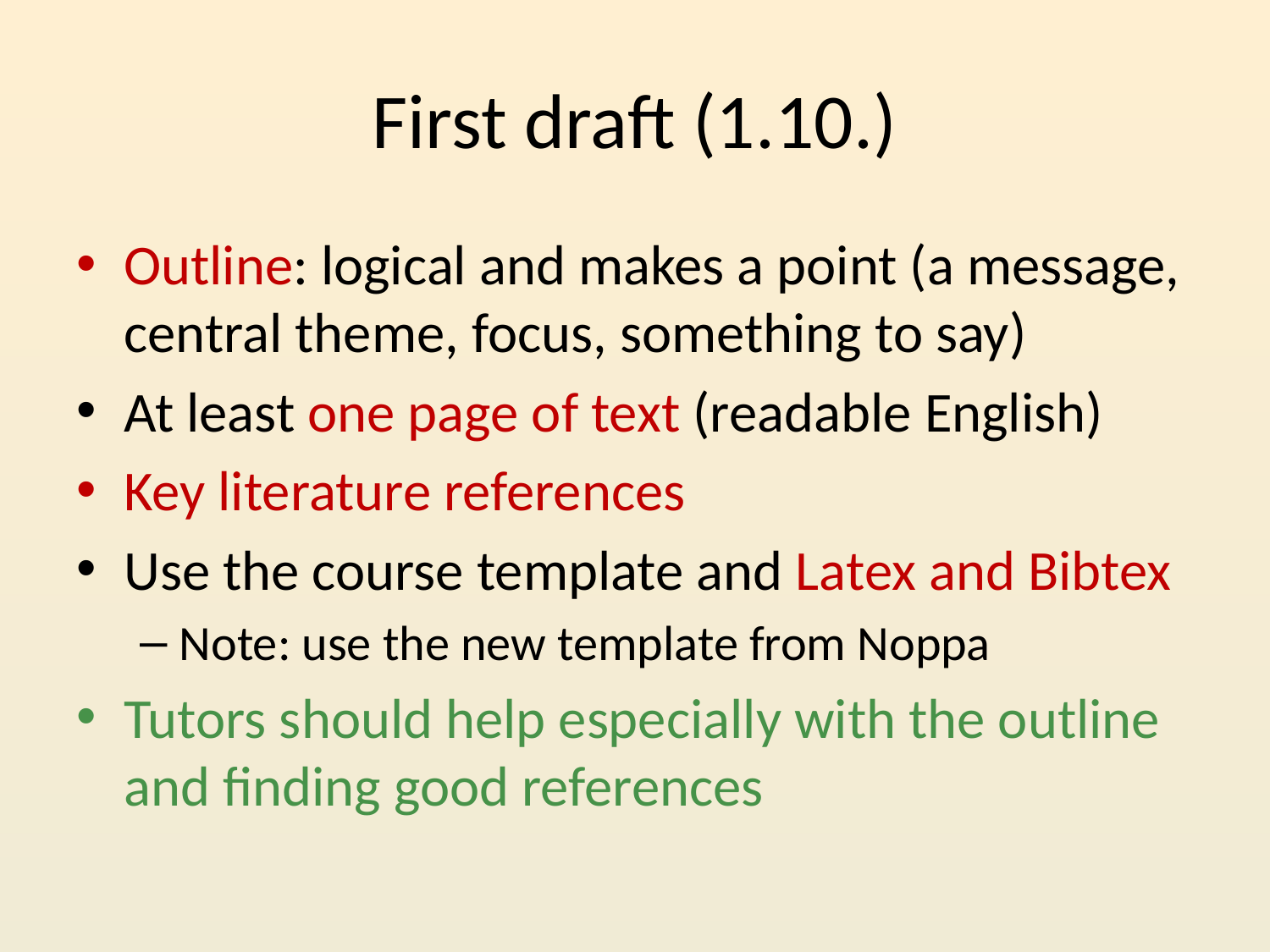

# First draft (1.10.)
Outline: logical and makes a point (a message, central theme, focus, something to say)
At least one page of text (readable English)
Key literature references
Use the course template and Latex and Bibtex
Note: use the new template from Noppa
Tutors should help especially with the outline and finding good references